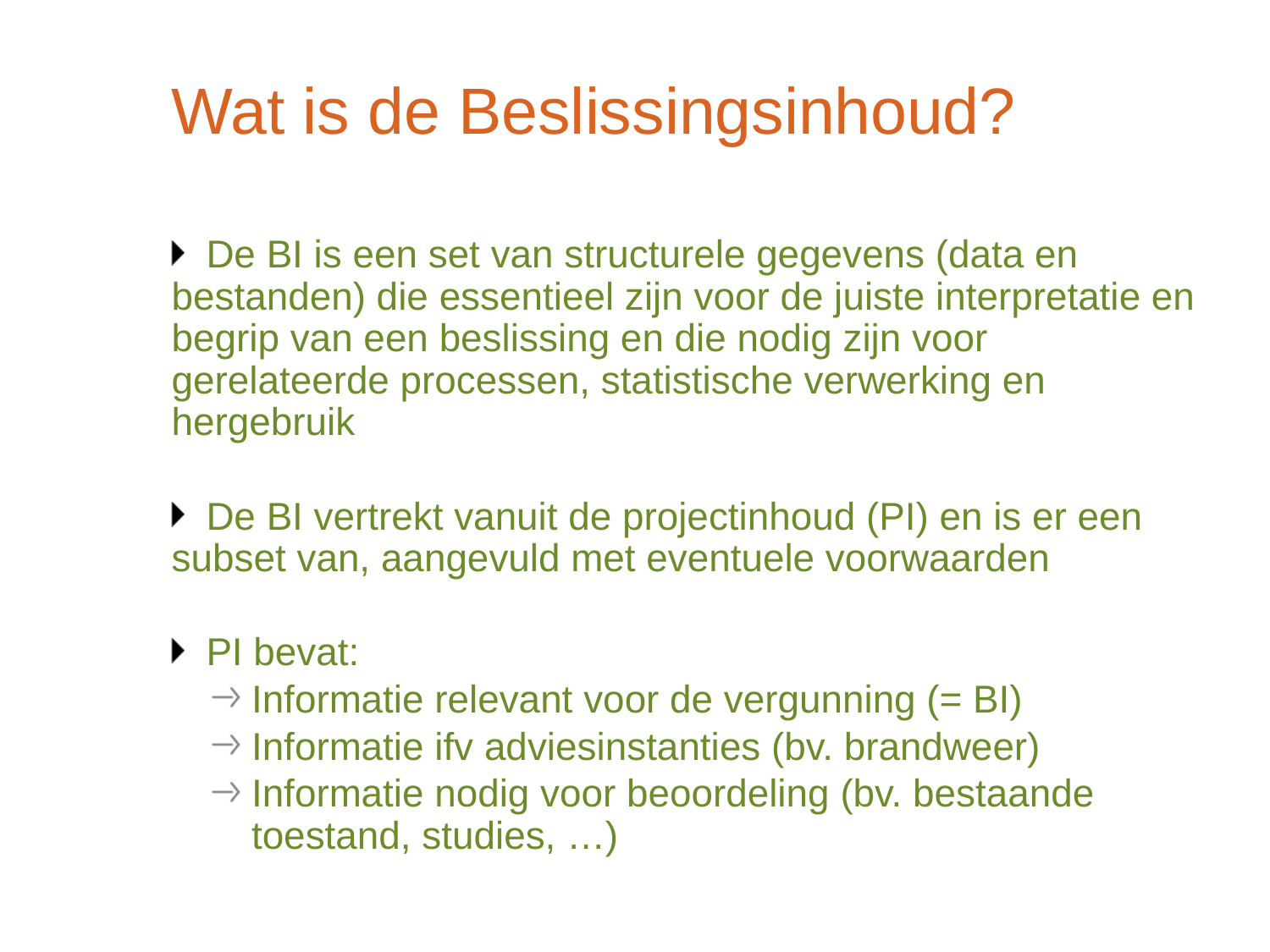

# Wat is de Beslissingsinhoud?
De BI is een set van structurele gegevens (data en bestanden) die essentieel zijn voor de juiste interpretatie en begrip van een beslissing en die nodig zijn voor gerelateerde processen, statistische verwerking en hergebruik

De BI vertrekt vanuit de projectinhoud (PI) en is er een subset van, aangevuld met eventuele voorwaarden

PI bevat:
Informatie relevant voor de vergunning (= BI)
Informatie ifv adviesinstanties (bv. brandweer)
Informatie nodig voor beoordeling (bv. bestaande toestand, studies, …)